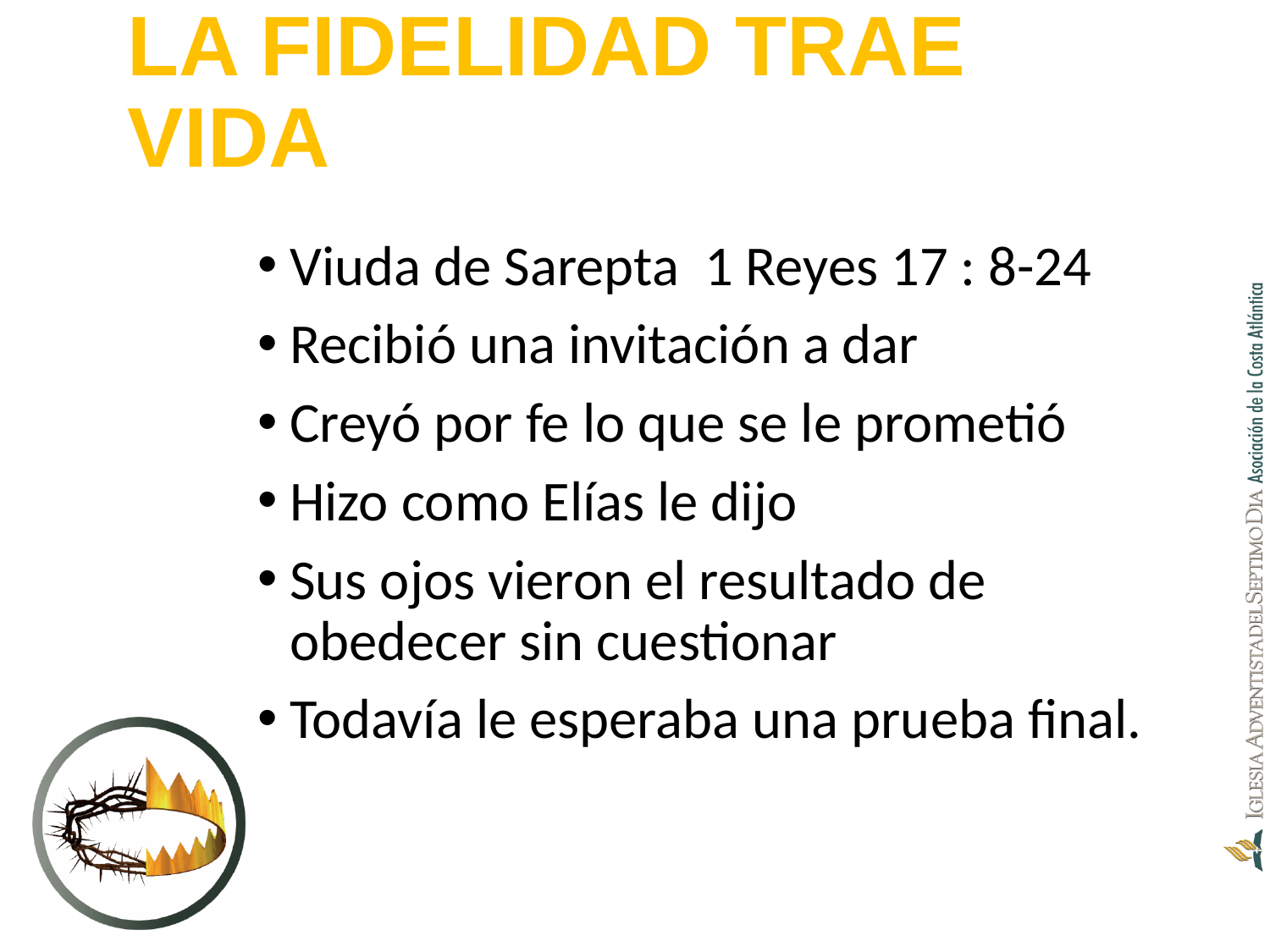

# LA FIDELIDAD TRAE  VIDA
Viuda de Sarepta  1 Reyes 17 : 8-24
Recibió una invitación a dar
Creyó por fe lo que se le prometió
Hizo como Elías le dijo
Sus ojos vieron el resultado de obedecer sin cuestionar
Todavía le esperaba una prueba final.